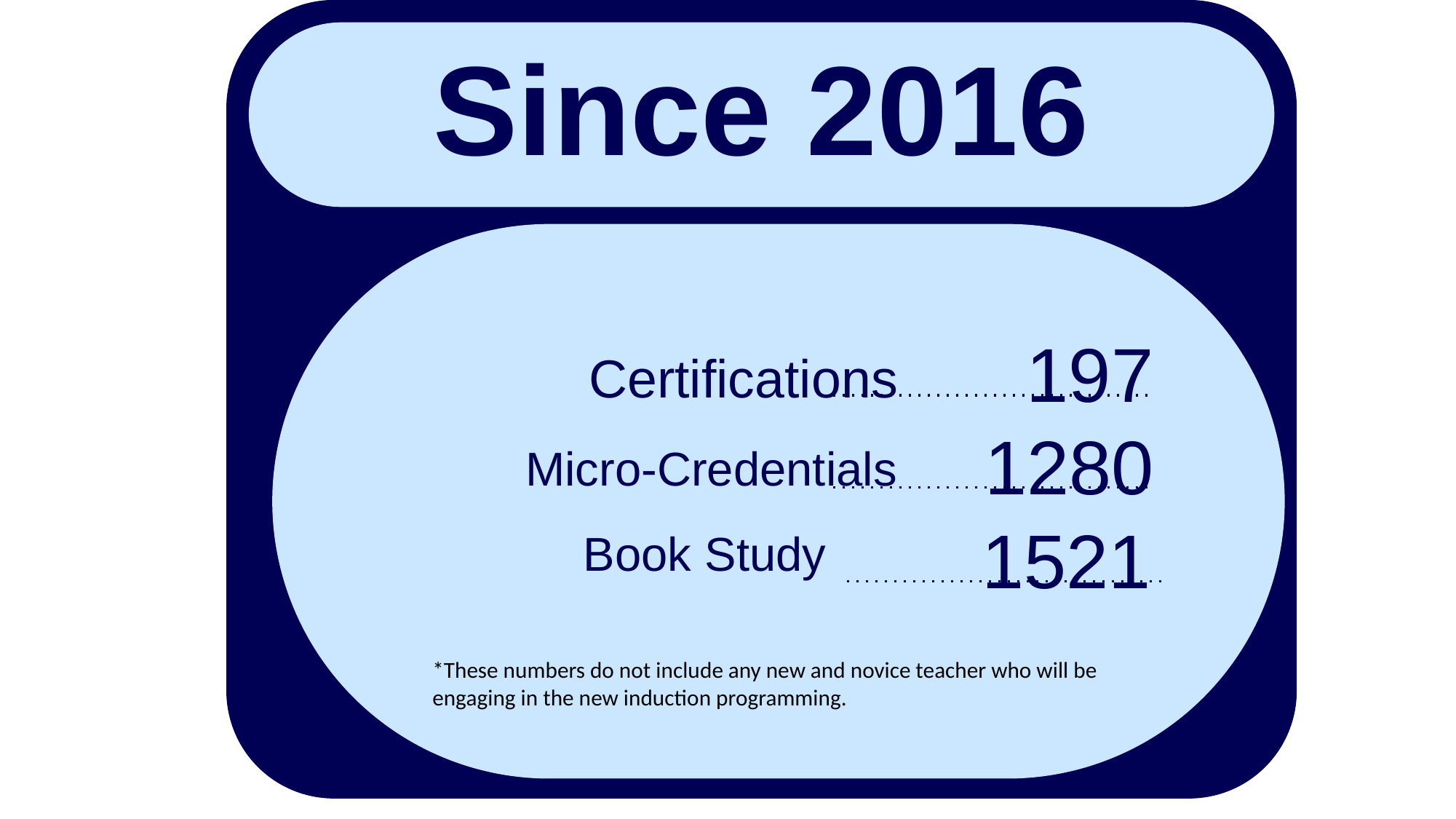

Since 2016

              Book Study
197
Certifications
1280
Micro-Credentials
1521
*These numbers do not include any new and novice teacher who will be engaging in the new induction programming.